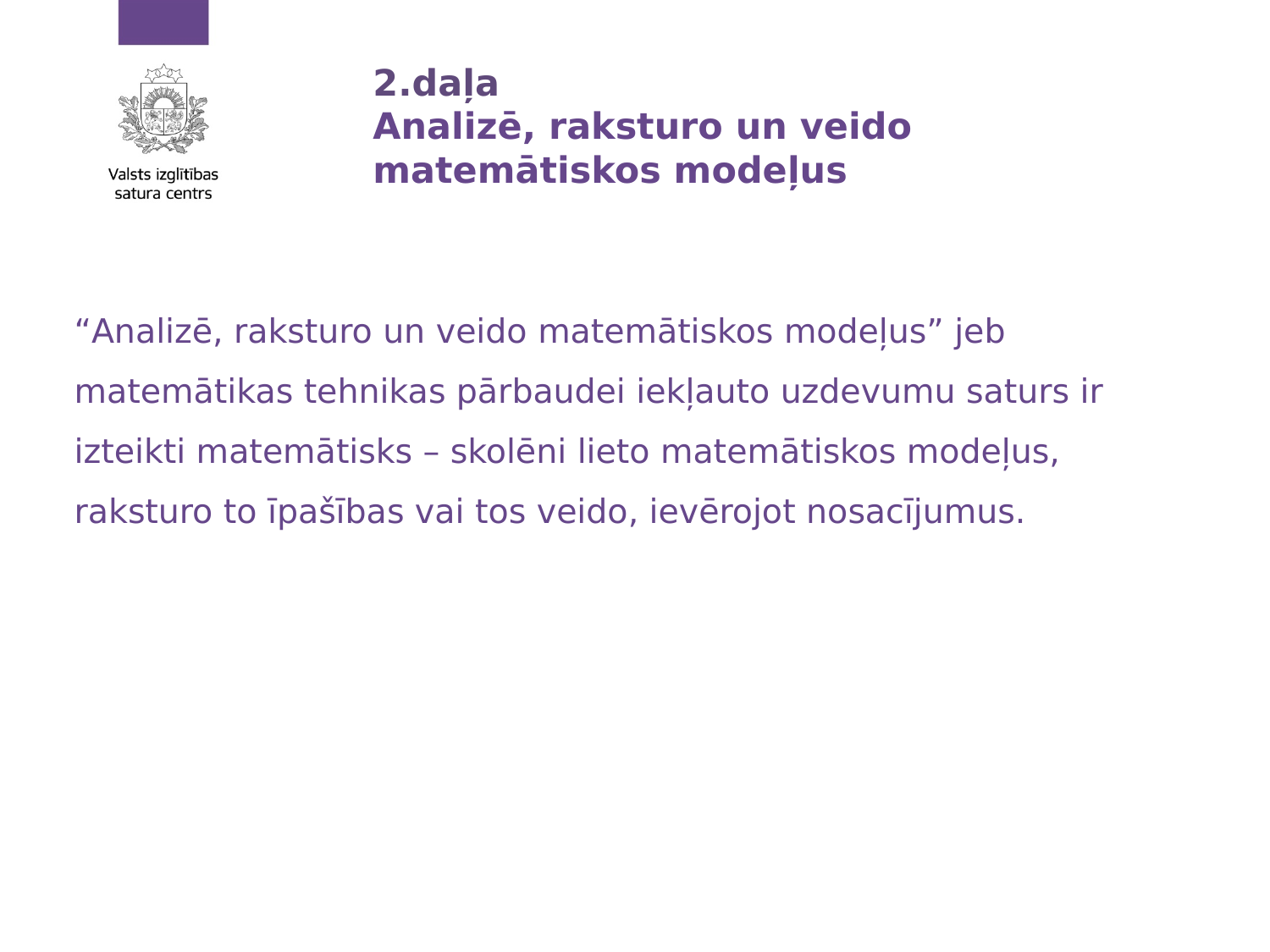

# 2.daļa Analizē, raksturo un veido matemātiskos modeļus
“Analizē, raksturo un veido matemātiskos modeļus” jeb matemātikas tehnikas pārbaudei iekļauto uzdevumu saturs ir izteikti matemātisks – skolēni lieto matemātiskos modeļus, raksturo to īpašības vai tos veido, ievērojot nosacījumus.